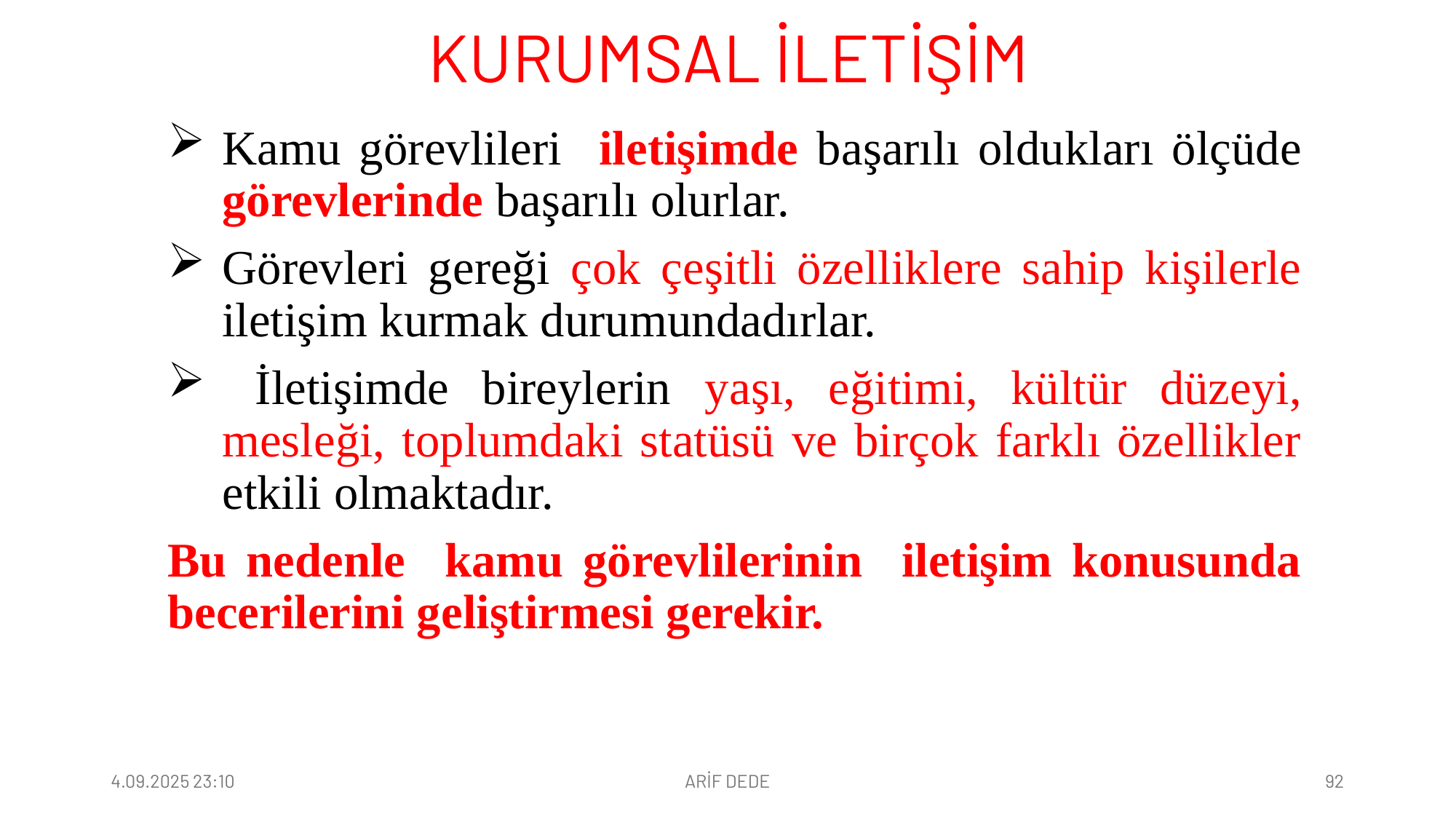

# KURUMSAL İLETİŞİM
Kamu görevlileri  iletişimde başarılı oldukları ölçüde görevlerinde başarılı olurlar.
Görevleri gereği çok çeşitli özelliklere sahip kişilerle iletişim kurmak durumundadırlar.
 İletişimde bireylerin yaşı, eğitimi, kültür düzeyi, mesleği, toplumdaki statüsü ve birçok farklı özellikler etkili olmaktadır.
Bu nedenle  kamu görevlilerinin  iletişim konusunda becerilerini geliştirmesi gerekir.

4.09.2025 23:10
ARİF DEDE
92